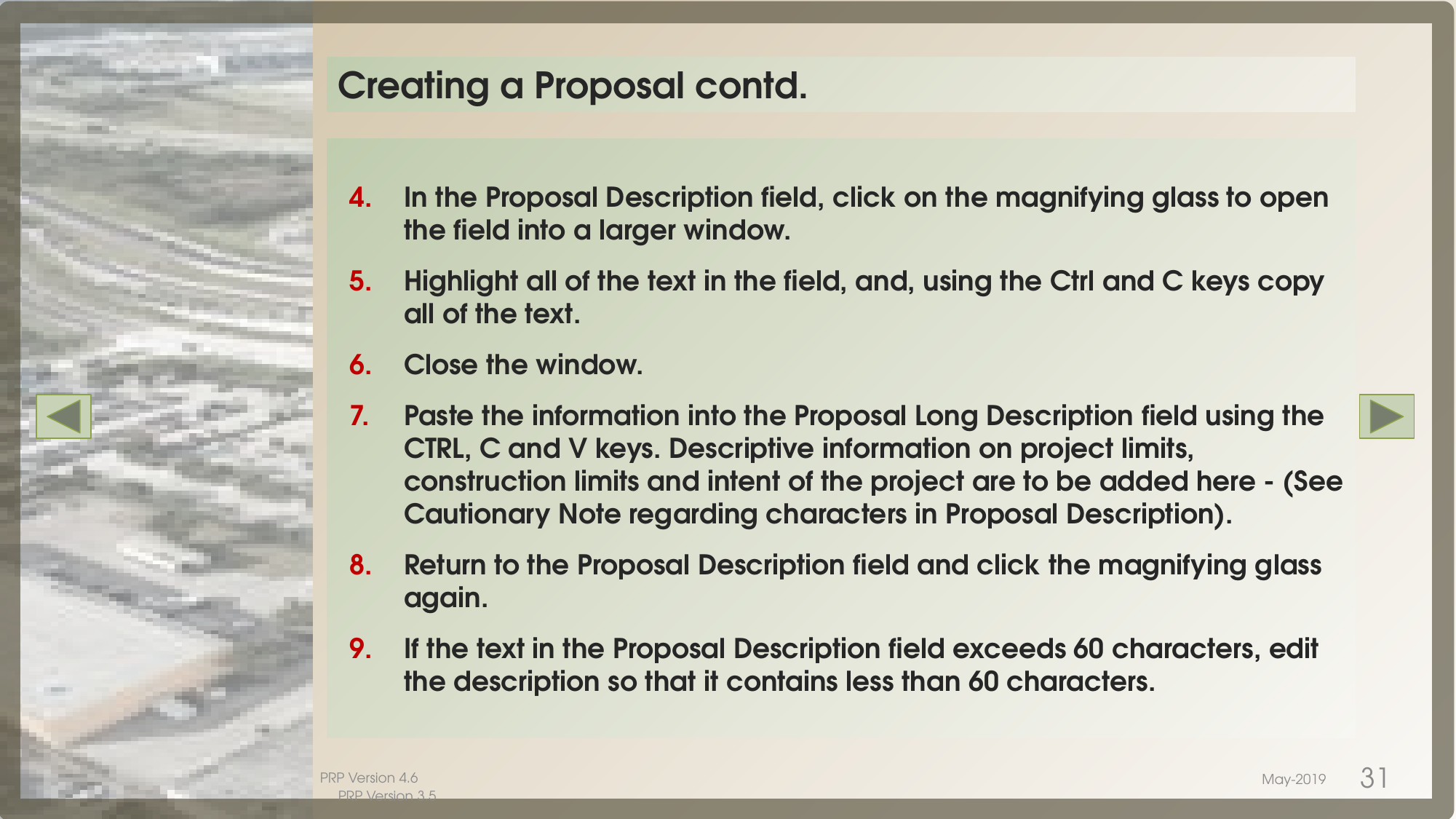

Creating a Proposal contd.
In the Proposal Description field, click on the magnifying glass to open the field into a larger window.
Highlight all of the text in the field, and, using the Ctrl and C keys copy all of the text.
Close the window.
Paste the information into the Proposal Long Description field using the CTRL, C and V keys. Descriptive information on project limits, construction limits and intent of the project are to be added here - (See Cautionary Note regarding characters in Proposal Description).
Return to the Proposal Description field and click the magnifying glass again.
If the text in the Proposal Description field exceeds 60 characters, edit the description so that it contains less than 60 characters.
PRP Version 4.6
May-2019
PRP Version 3.5